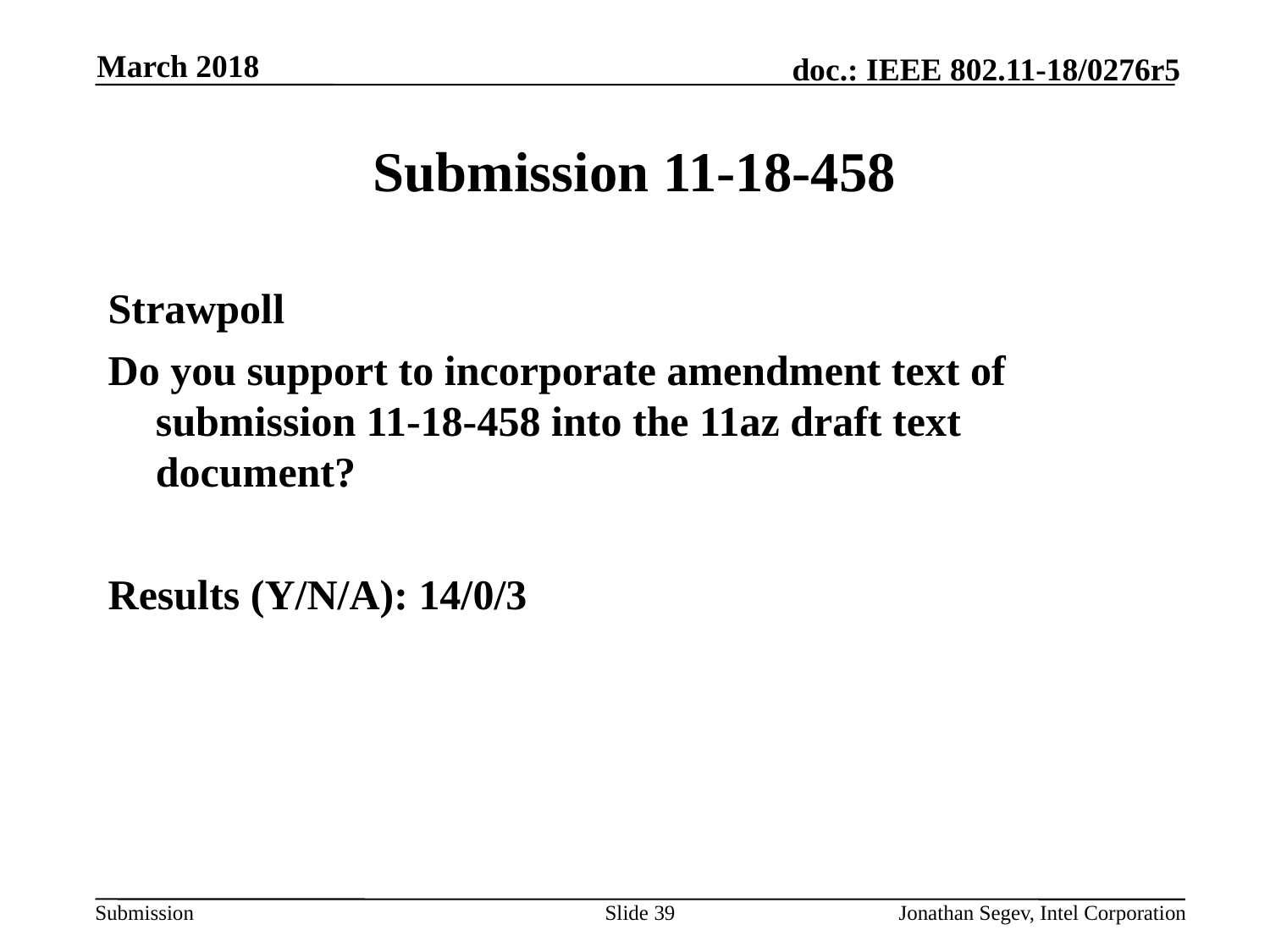

March 2018
# Submission 11-18-458
Strawpoll
Do you support to incorporate amendment text of submission 11-18-458 into the 11az draft text document?

Results (Y/N/A): 14/0/3
Slide 39
Jonathan Segev, Intel Corporation